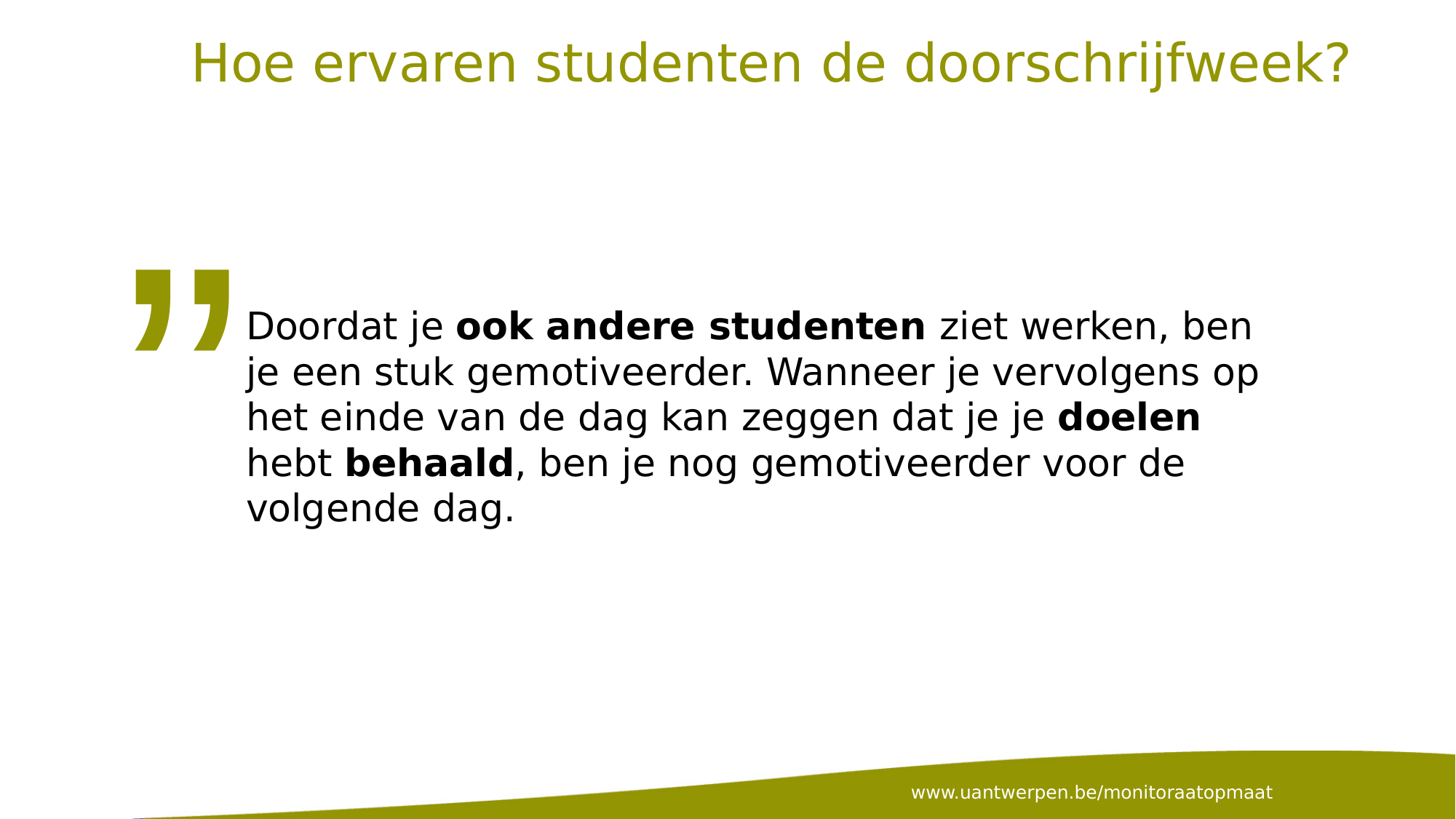

# Hoe ervaren studenten de doorschrijfweek?
”
Doordat je ook andere studenten ziet werken, ben je een stuk gemotiveerder. Wanneer je vervolgens op het einde van de dag kan zeggen dat je je doelen hebt behaald, ben je nog gemotiveerder voor de volgende dag.